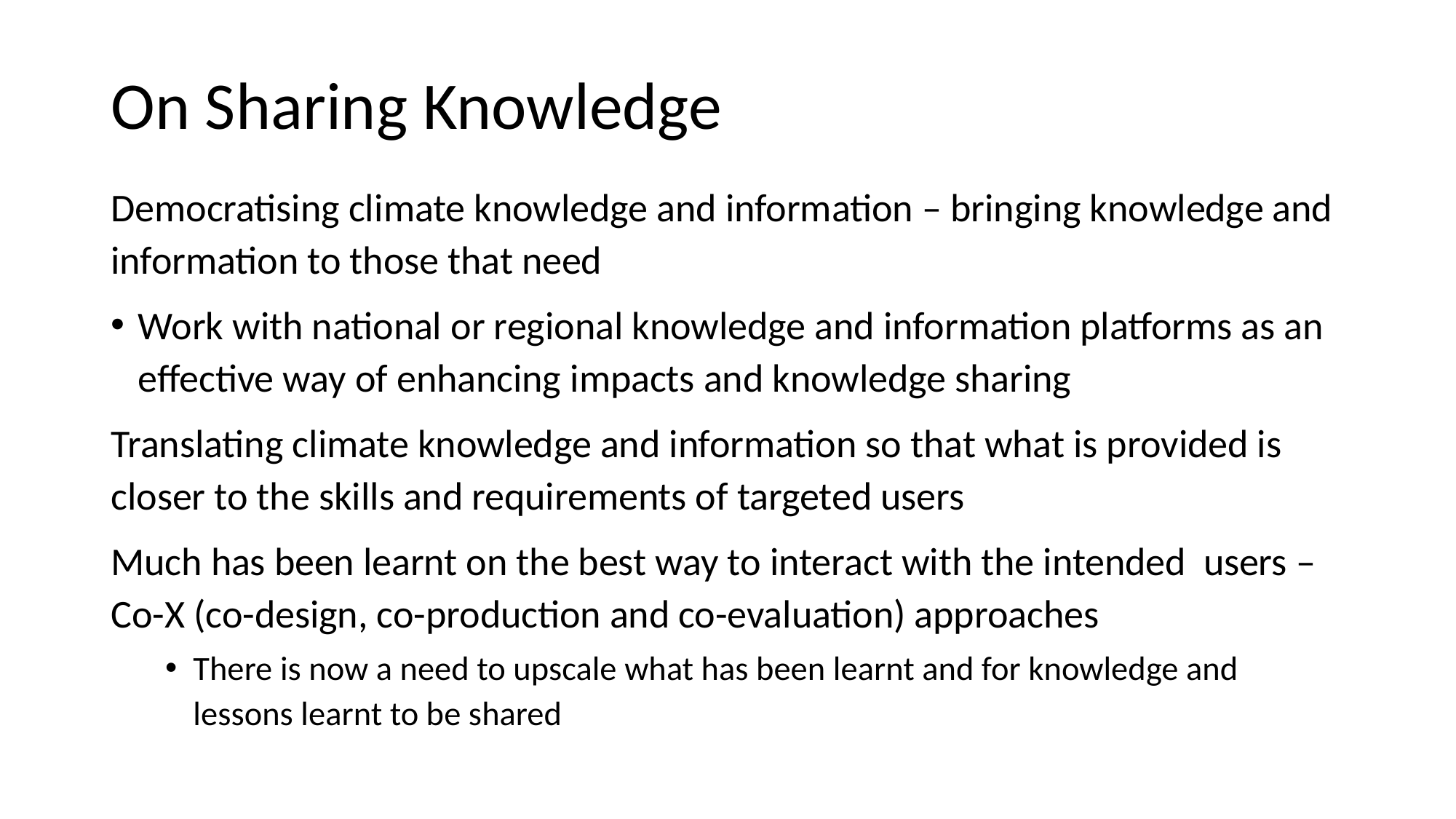

# On Sharing Knowledge
Democratising climate knowledge and information – bringing knowledge and information to those that need
Work with national or regional knowledge and information platforms as an effective way of enhancing impacts and knowledge sharing
Translating climate knowledge and information so that what is provided is closer to the skills and requirements of targeted users
Much has been learnt on the best way to interact with the intended  users – Co-X (co-design, co-production and co-evaluation) approaches
There is now a need to upscale what has been learnt and for knowledge and lessons learnt to be shared